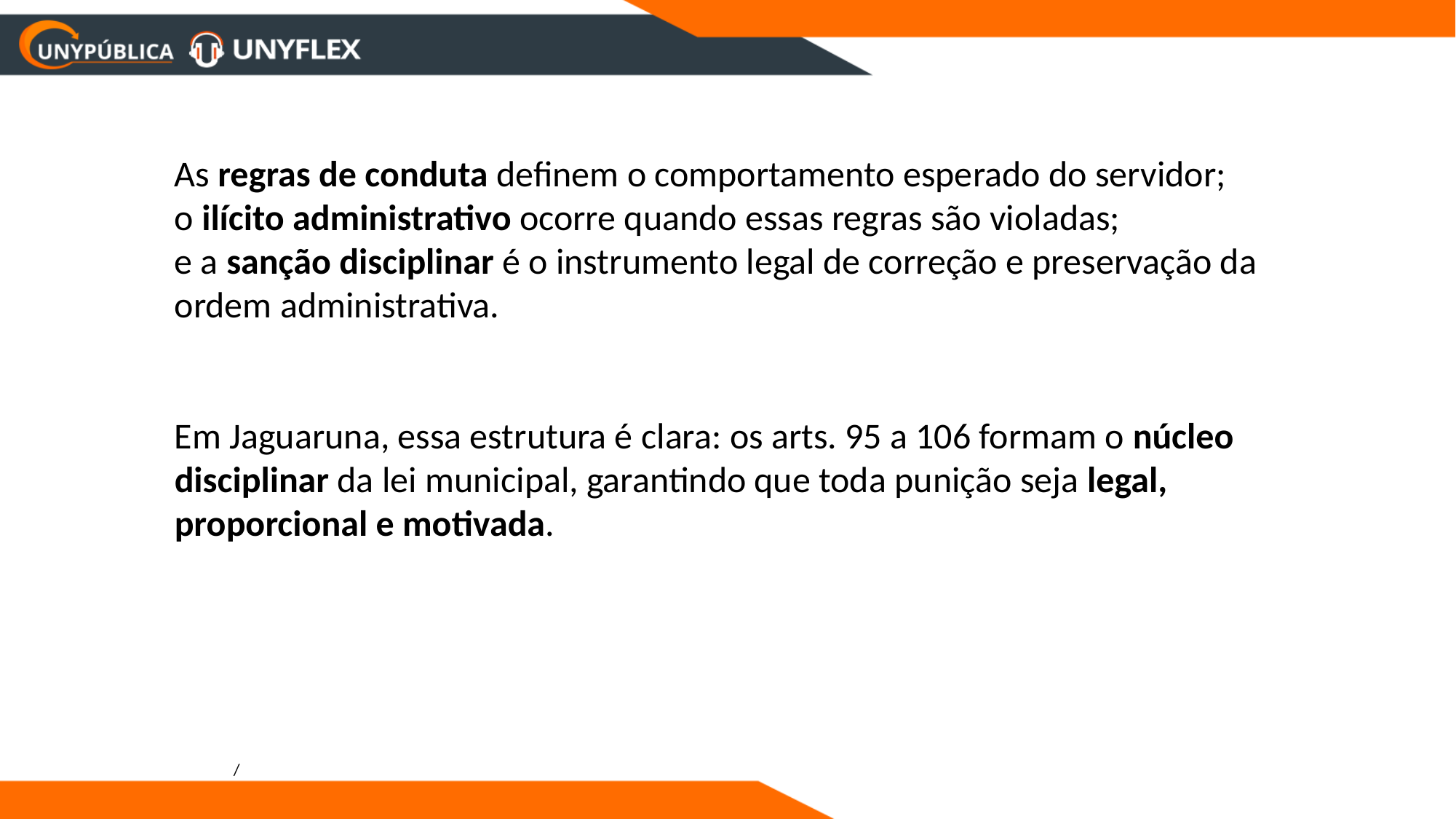

As regras de conduta definem o comportamento esperado do servidor;
o ilícito administrativo ocorre quando essas regras são violadas;
e a sanção disciplinar é o instrumento legal de correção e preservação da ordem administrativa.

Em Jaguaruna, essa estrutura é clara: os arts. 95 a 106 formam o núcleo disciplinar da lei municipal, garantindo que toda punição seja legal, proporcional e motivada.

/